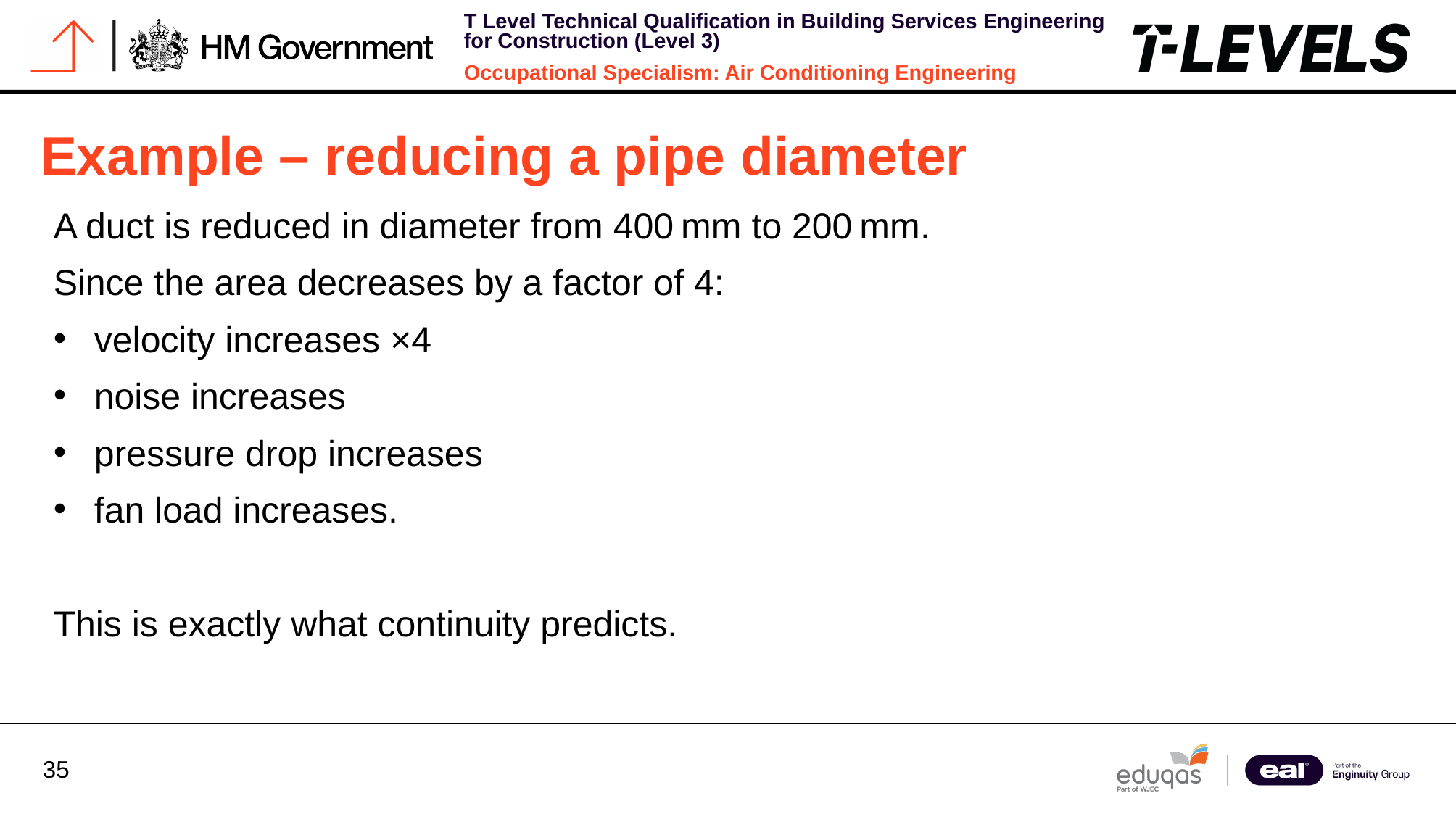

Example – reducing a pipe diameter
A duct is reduced in diameter from 400 mm to 200 mm.
Since the area decreases by a factor of 4:
velocity increases ×4
noise increases
pressure drop increases
fan load increases.

This is exactly what continuity predicts.